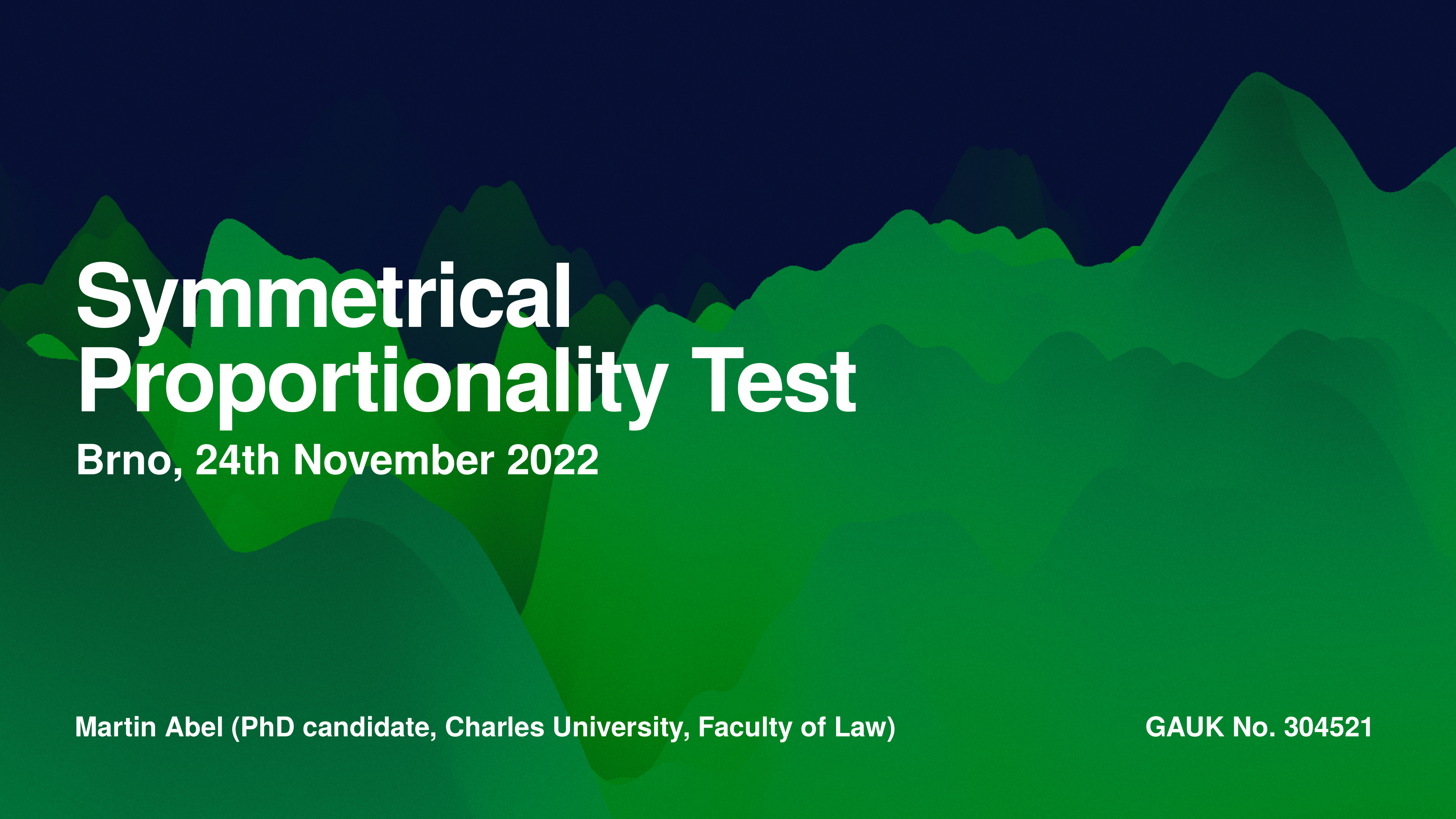

# Symmetrical
Proportionality Test
Brno, 24th November 2022
Martin Abel (PhD candidate, Charles University, Faculty of Law)                                 GAUK No. 304521